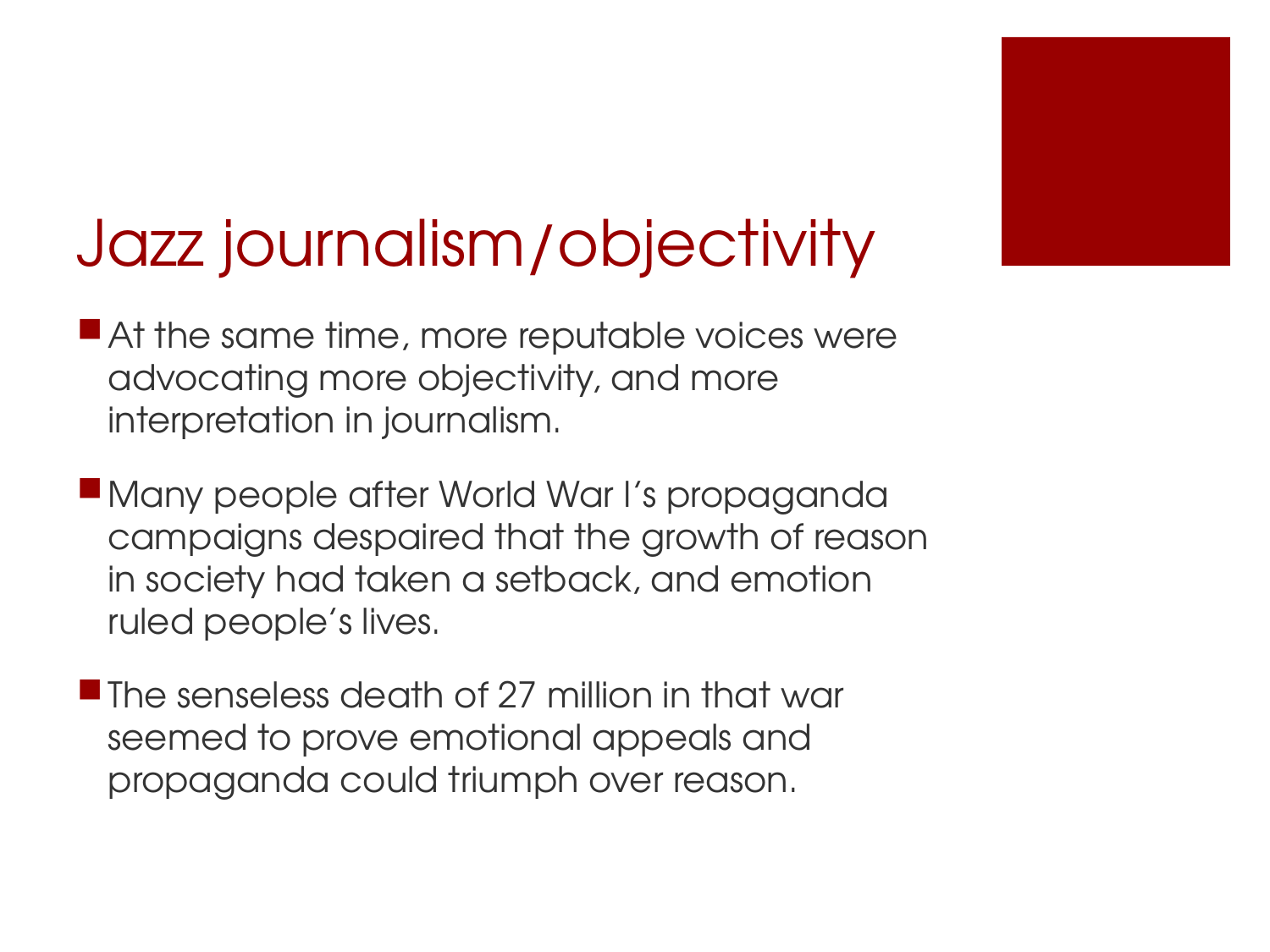

# Jazz journalism/objectivity
At the same time, more reputable voices were advocating more objectivity, and more interpretation in journalism.
Many people after World War I’s propaganda campaigns despaired that the growth of reason in society had taken a setback, and emotion ruled people’s lives.
The senseless death of 27 million in that war seemed to prove emotional appeals and propaganda could triumph over reason.